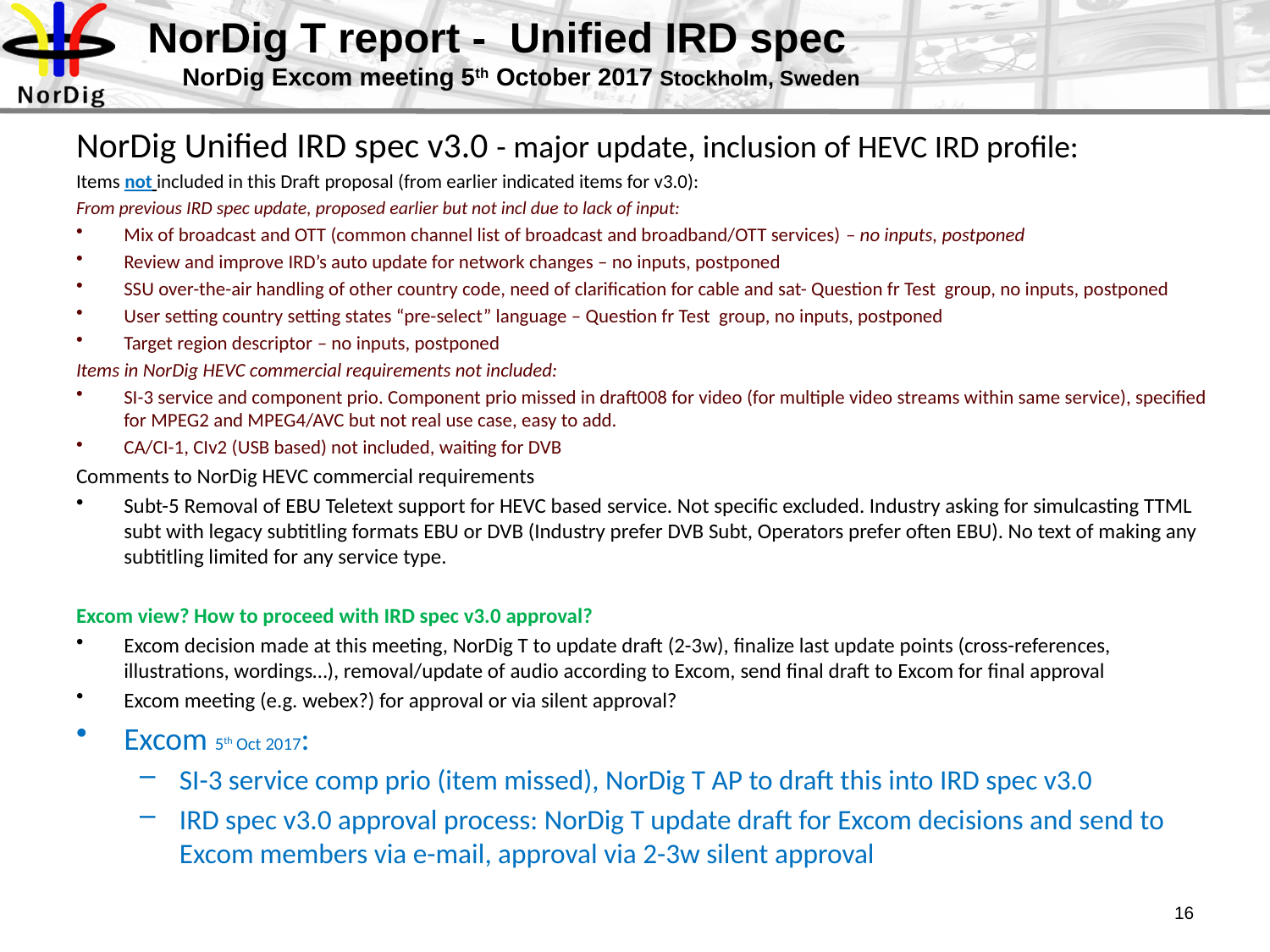

# NorDig T report -  Unified IRD spec NorDig Excom meeting 5th October 2017 Stockholm, Sweden
NorDig Unified IRD spec v3.0 - major update, inclusion of HEVC IRD profile:
Items not included in this Draft proposal (from earlier indicated items for v3.0):
From previous IRD spec update, proposed earlier but not incl due to lack of input:
Mix of broadcast and OTT (common channel list of broadcast and broadband/OTT services) – no inputs, postponed
Review and improve IRD’s auto update for network changes – no inputs, postponed
SSU over-the-air handling of other country code, need of clarification for cable and sat- Question fr Test  group, no inputs, postponed
User setting country setting states “pre-select” language – Question fr Test  group, no inputs, postponed
Target region descriptor – no inputs, postponed
Items in NorDig HEVC commercial requirements not included:
SI-3 service and component prio. Component prio missed in draft008 for video (for multiple video streams within same service), specified for MPEG2 and MPEG4/AVC but not real use case, easy to add.
CA/CI-1, CIv2 (USB based) not included, waiting for DVB
Comments to NorDig HEVC commercial requirements
Subt-5 Removal of EBU Teletext support for HEVC based service. Not specific excluded. Industry asking for simulcasting TTML subt with legacy subtitling formats EBU or DVB (Industry prefer DVB Subt, Operators prefer often EBU). No text of making any subtitling limited for any service type.

Excom view? How to proceed with IRD spec v3.0 approval?
Excom decision made at this meeting, NorDig T to update draft (2-3w), finalize last update points (cross-references, illustrations, wordings…), removal/update of audio according to Excom, send final draft to Excom for final approval
Excom meeting (e.g. webex?) for approval or via silent approval?
Excom 5th Oct 2017:
SI-3 service comp prio (item missed), NorDig T AP to draft this into IRD spec v3.0
IRD spec v3.0 approval process: NorDig T update draft for Excom decisions and send to Excom members via e-mail, approval via 2-3w silent approval
16